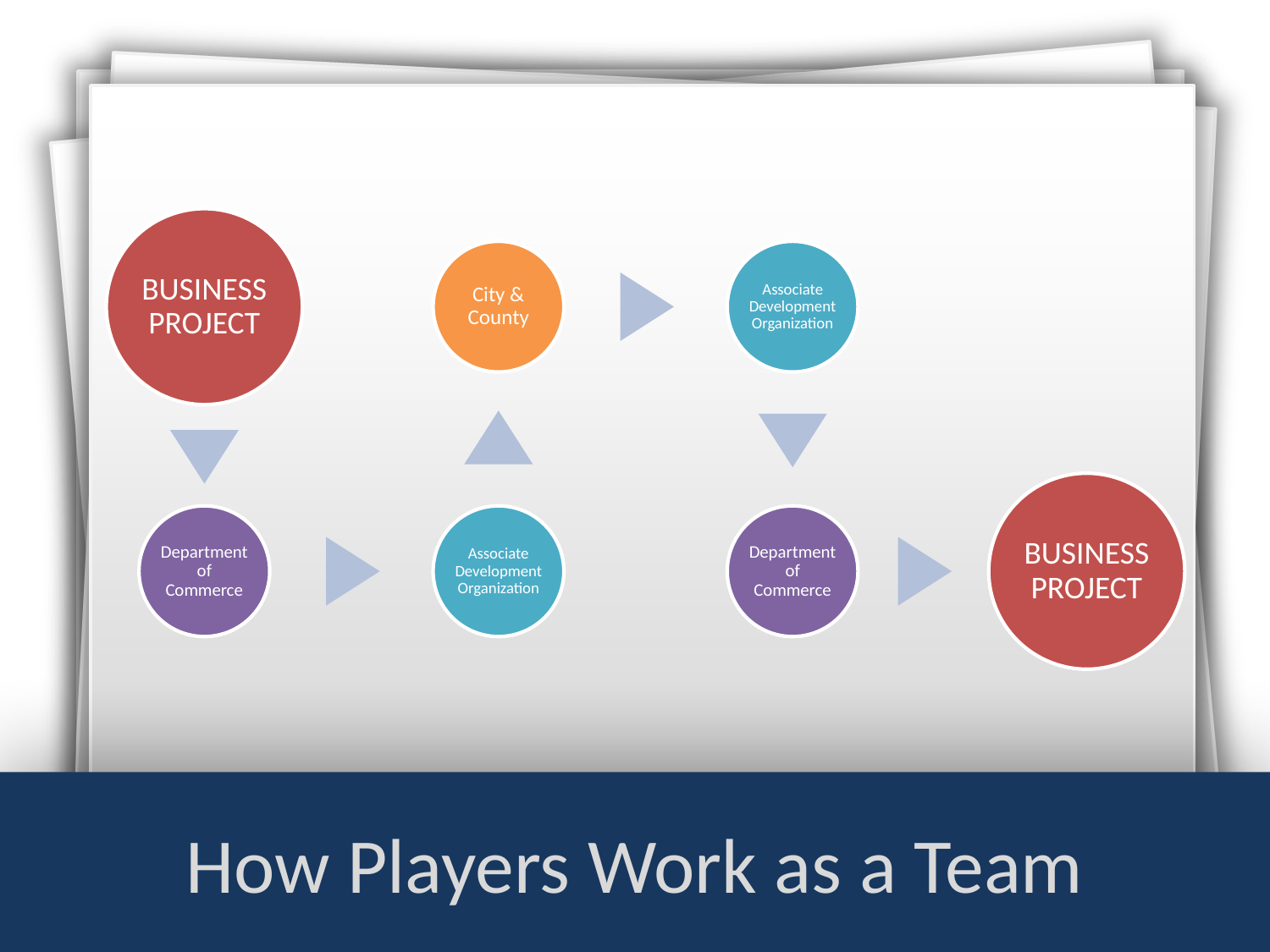

BUSINESS PROJECT
Department of Commerce
Associate Development Organization
City & County
Associate Development Organization
Department of Commerce
BUSINESS PROJECT
# How Players Work as a Team